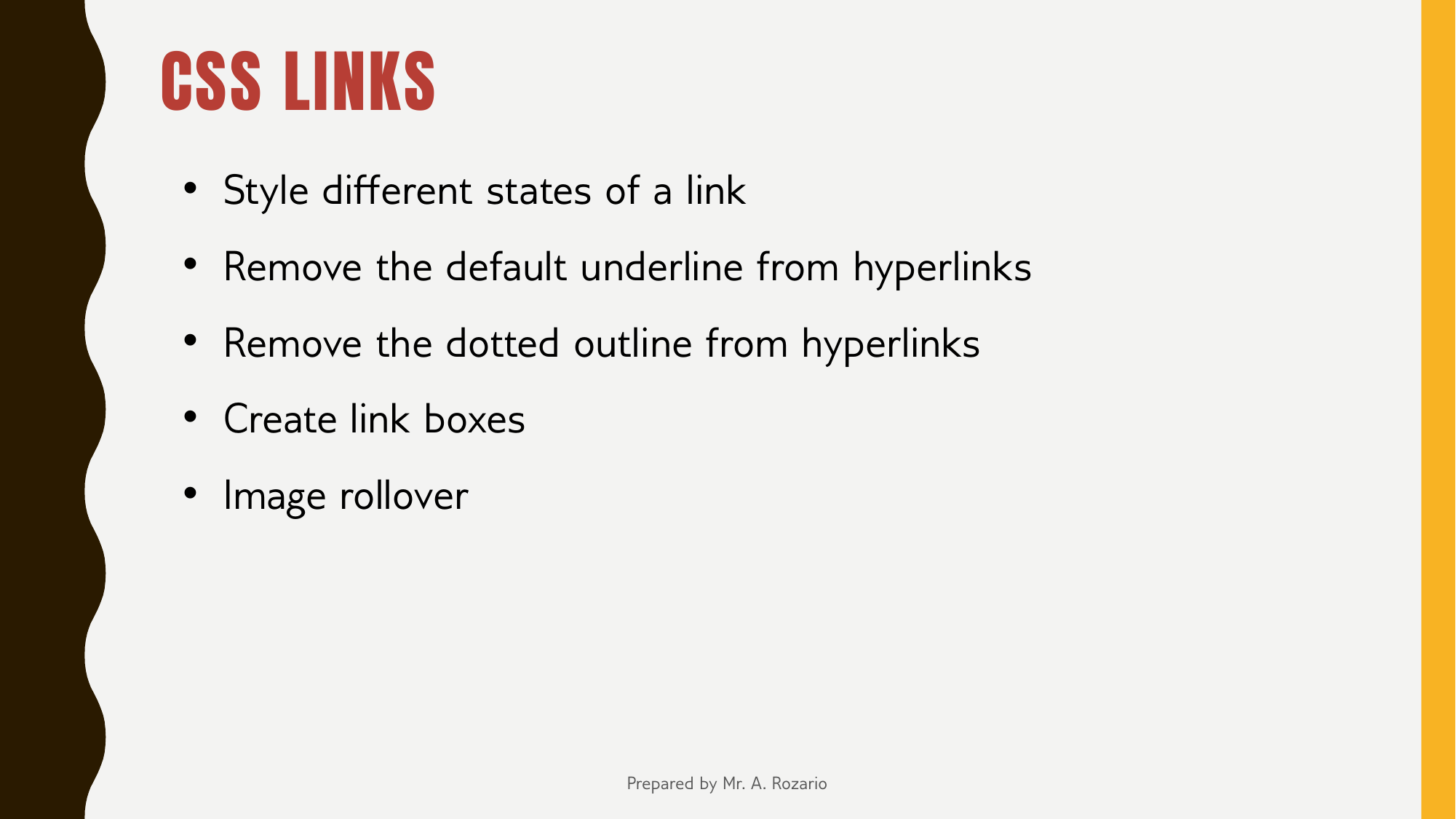

# CSS LINKS
Style different states of a link
Remove the default underline from hyperlinks
Remove the dotted outline from hyperlinks
Create link boxes
Image rollover
Prepared by Mr. A. Rozario